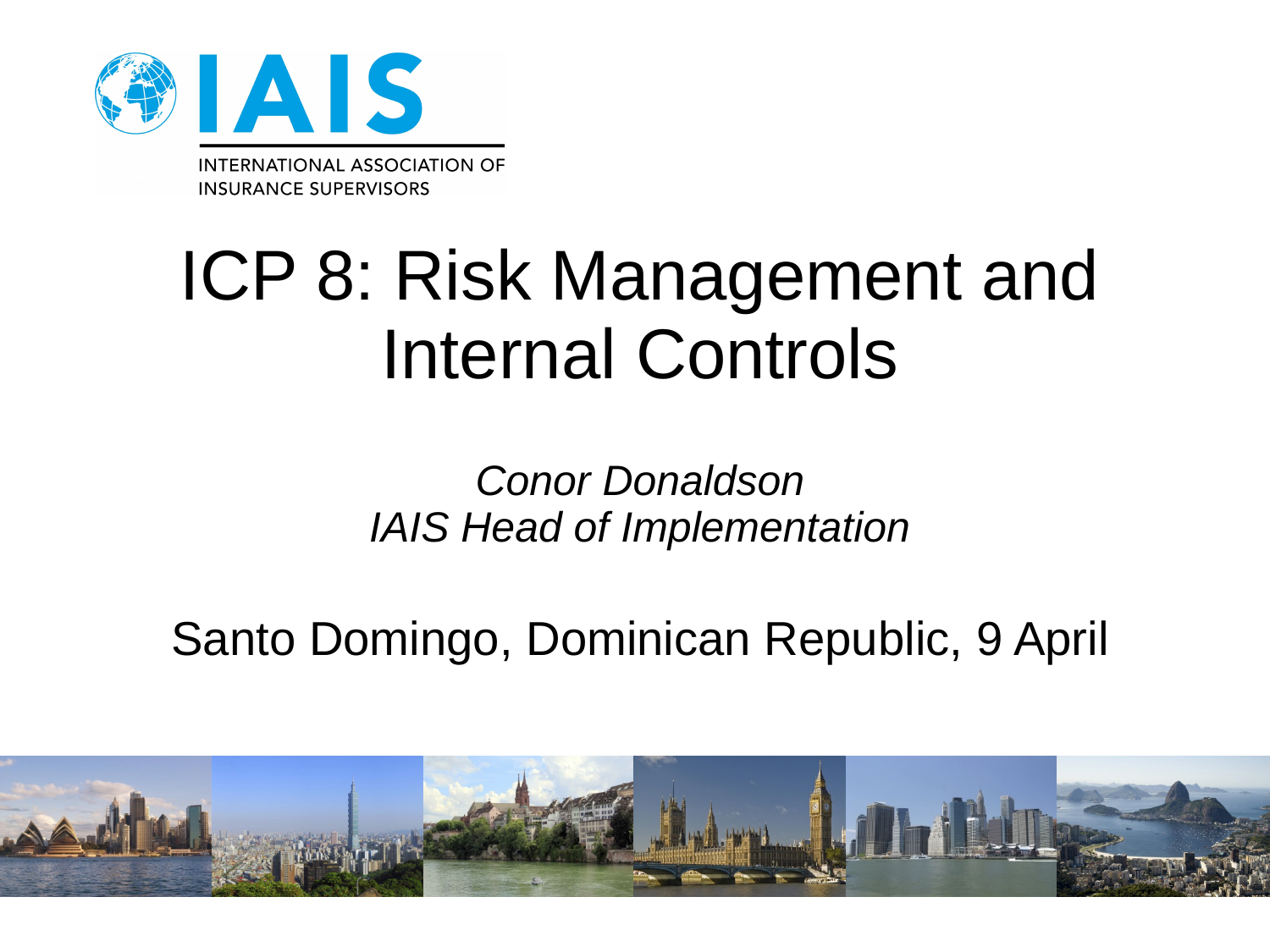

# ICP 8: Risk Management and Internal Controls Conor Donaldson IAIS Head of Implementation Santo Domingo, Dominican Republic, 9 April